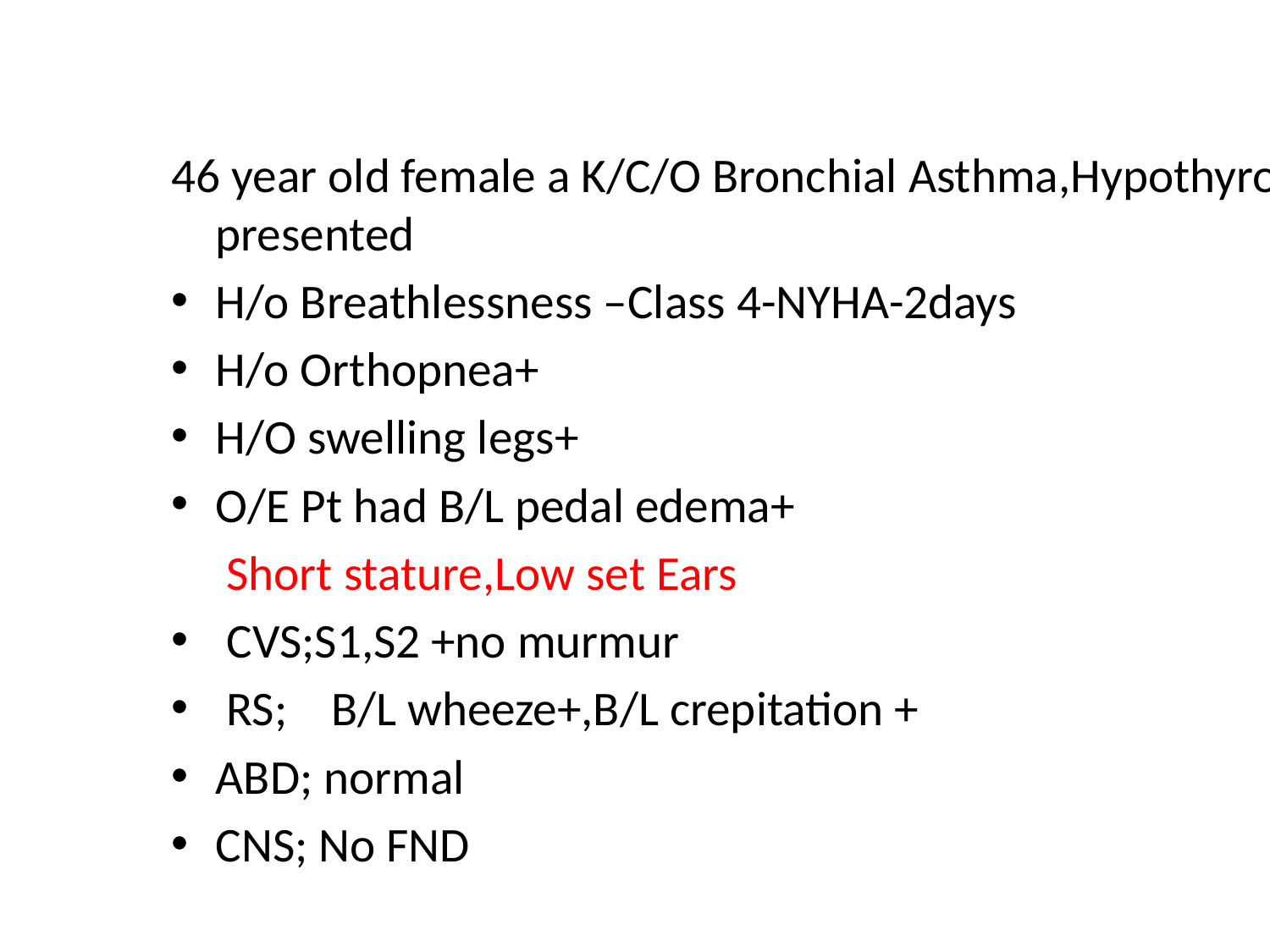

46 year old female a K/C/O Bronchial Asthma,Hypothyroidism   presented
H/o Breathlessness –Class 4-NYHA-2days
H/o Orthopnea+
H/O swelling legs+
O/E Pt had B/L pedal edema+
     Short stature,Low set Ears
 CVS;S1,S2 +no murmur
 RS;    B/L wheeze+,B/L crepitation +
ABD; normal
CNS; No FND